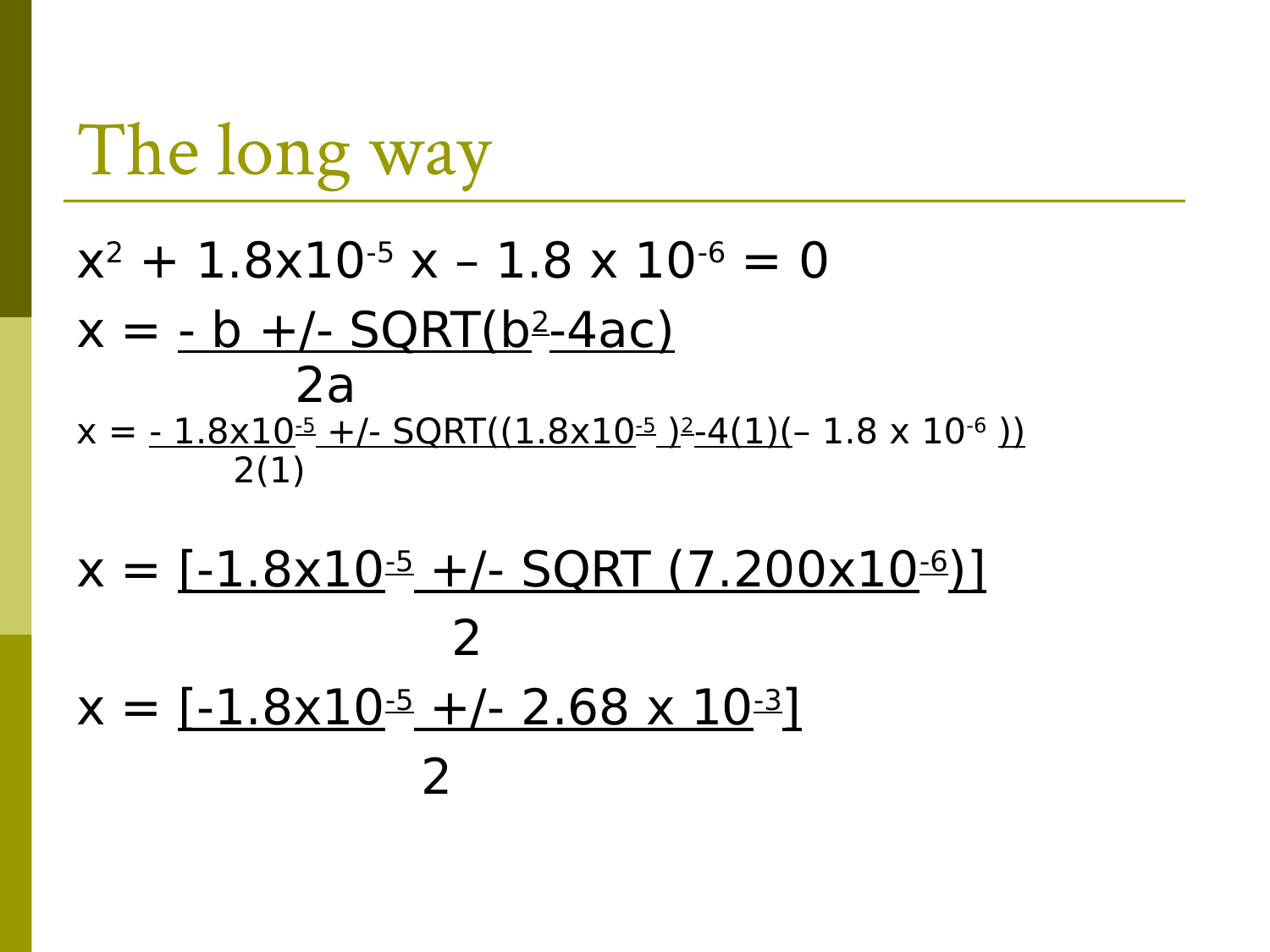

# The long way
x2 + 1.8x10-5 x – 1.8 x 10-6 = 0
x = - b +/- SQRT(b2-4ac)
              2a
x = - 1.8x10-5 +/- SQRT((1.8x10-5 )2-4(1)(– 1.8 x 10-6 ))
              2(1)

x = [-1.8x10-5 +/- SQRT (7.200x10-6)]
                        2
x = [-1.8x10-5 +/- 2.68 x 10-3]
                      2